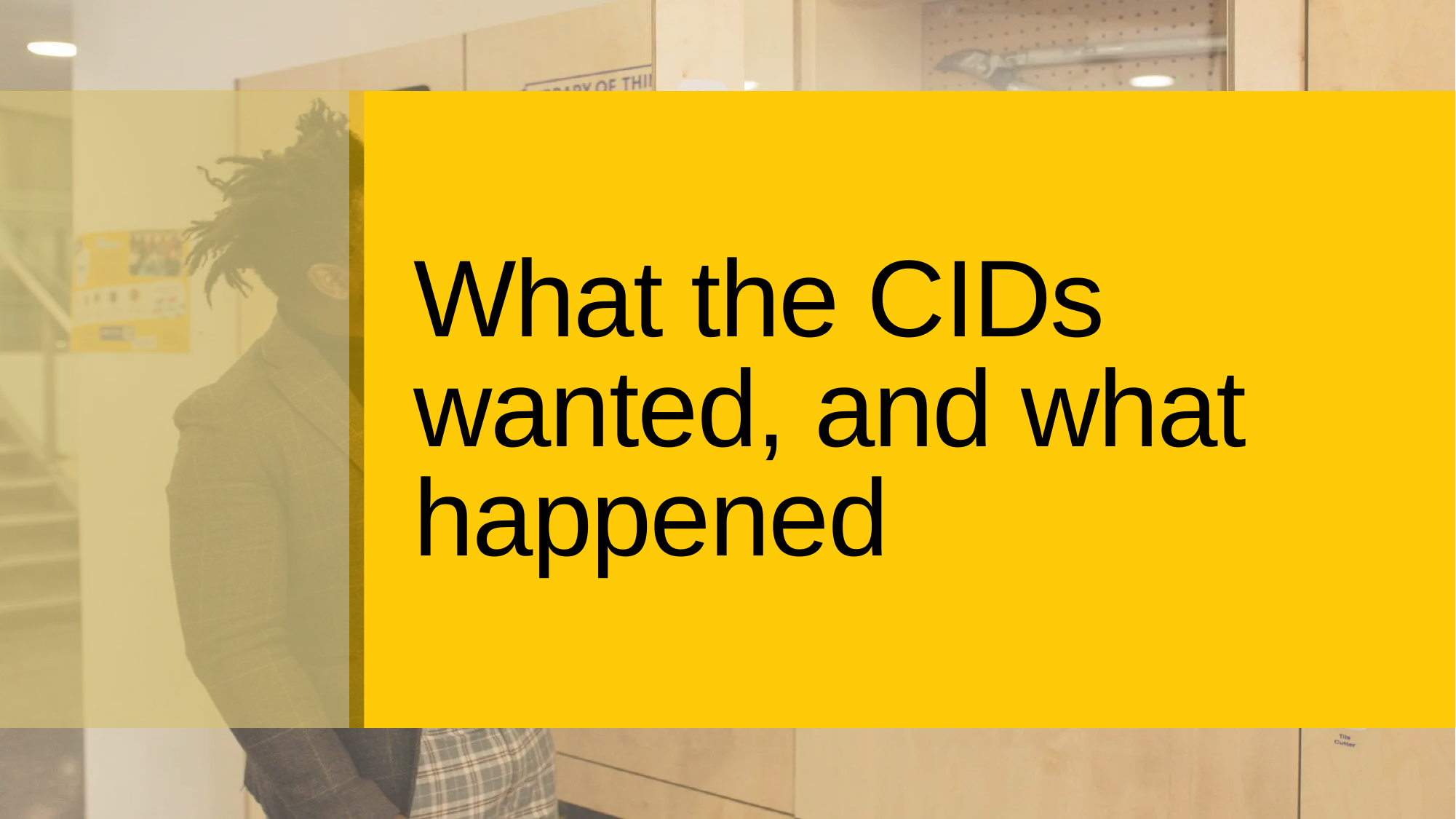

# What the CIDs wanted, and what happened